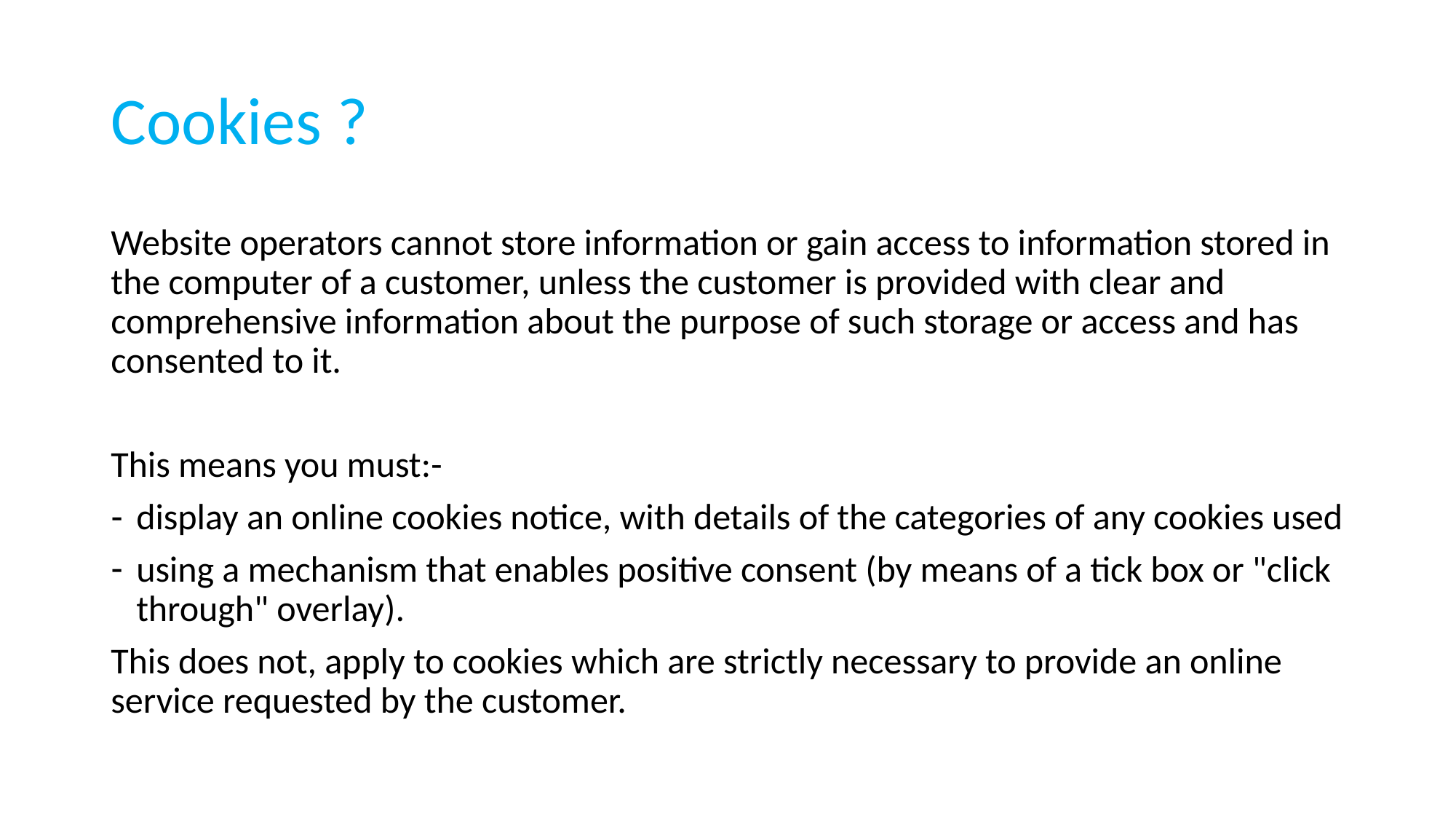

# Cookies ?
Website operators cannot store information or gain access to information stored in the computer of a customer, unless the customer is provided with clear and comprehensive information about the purpose of such storage or access and has consented to it.

This means you must:-
display an online cookies notice, with details of the categories of any cookies used
using a mechanism that enables positive consent (by means of a tick box or "click through" overlay).
This does not, apply to cookies which are strictly necessary to provide an online service requested by the customer.